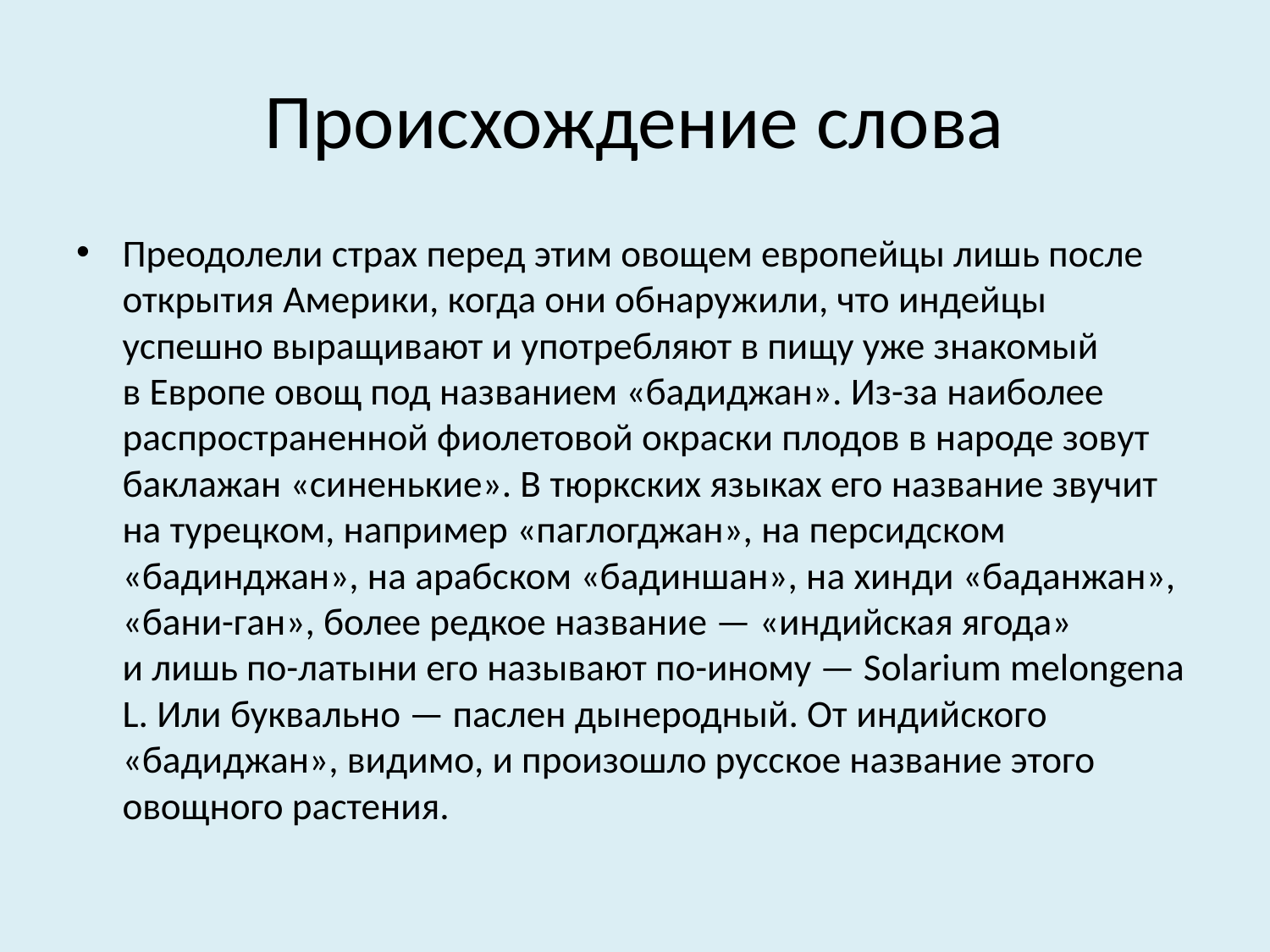

# Происхождение слова
Преодолели страх перед этим овощем европейцы лишь после открытия Америки, когда они обнаружили, что индейцы успешно выращивают и употребляют в пищу уже знакомый в Европе овощ под названием «бадиджан». Из-за наиболее распространенной фиолетовой окраски плодов в народе зовут баклажан «синенькие». В тюркских языках его название звучит на турецком, например «паглогджан», на персидском «бадинджан», на арабском «бадиншан», на хинди «баданжан», «бани-ган», более редкое название — «индийская ягода» и лишь по-латыни его называют по-иному — Solarium melongena L. Или буквально — паслен дынеродный. От индийского «бадиджан», видимо, и произошло русское название этого овощного растения.